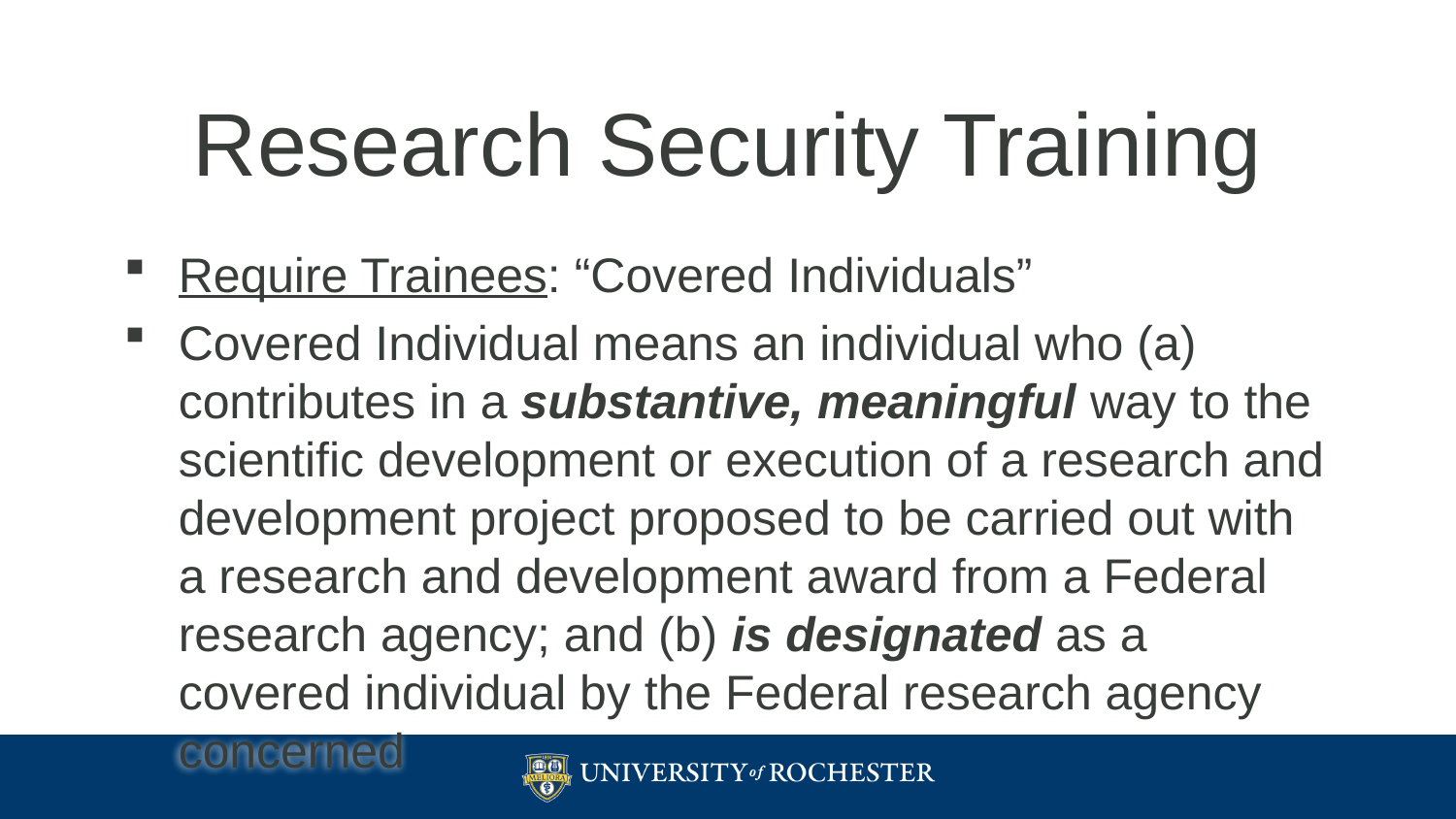

# Research Security Training
Require Trainees: “Covered Individuals”
Covered Individual means an individual who (a) contributes in a substantive, meaningful way to the scientific development or execution of a research and development project proposed to be carried out with a research and development award from a Federal research agency; and (b) is designated as a covered individual by the Federal research agency concerned